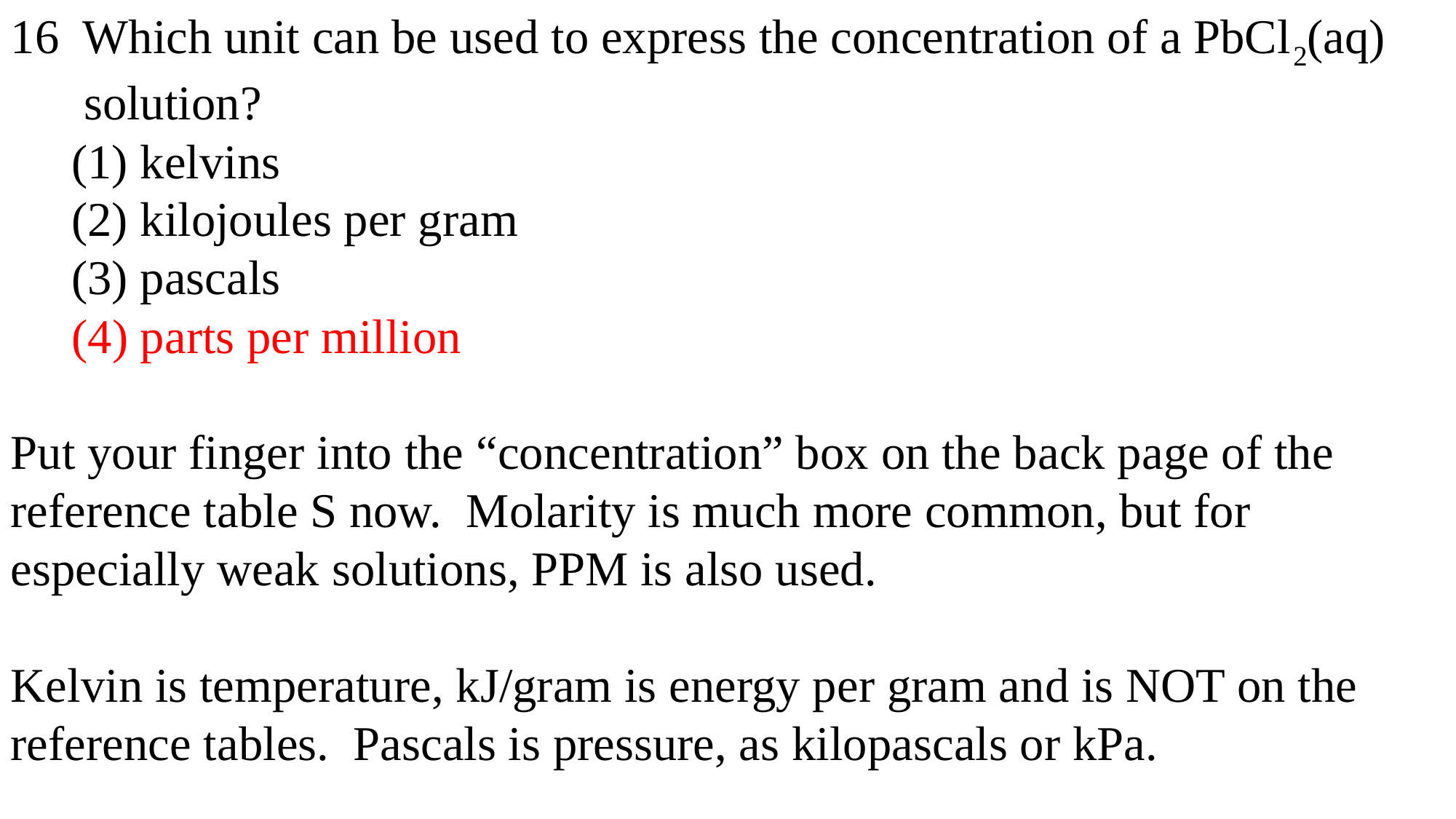

16  Which unit can be used to express the concentration of a PbCl2(aq)
      solution?
     (1) kelvins
     (2) kilojoules per gram
     (3) pascals
     (4) parts per million
Put your finger into the “concentration” box on the back page of the reference table S now.  Molarity is much more common, but for especially weak solutions, PPM is also used.
Kelvin is temperature, kJ/gram is energy per gram and is NOT on the reference tables.  Pascals is pressure, as kilopascals or kPa.